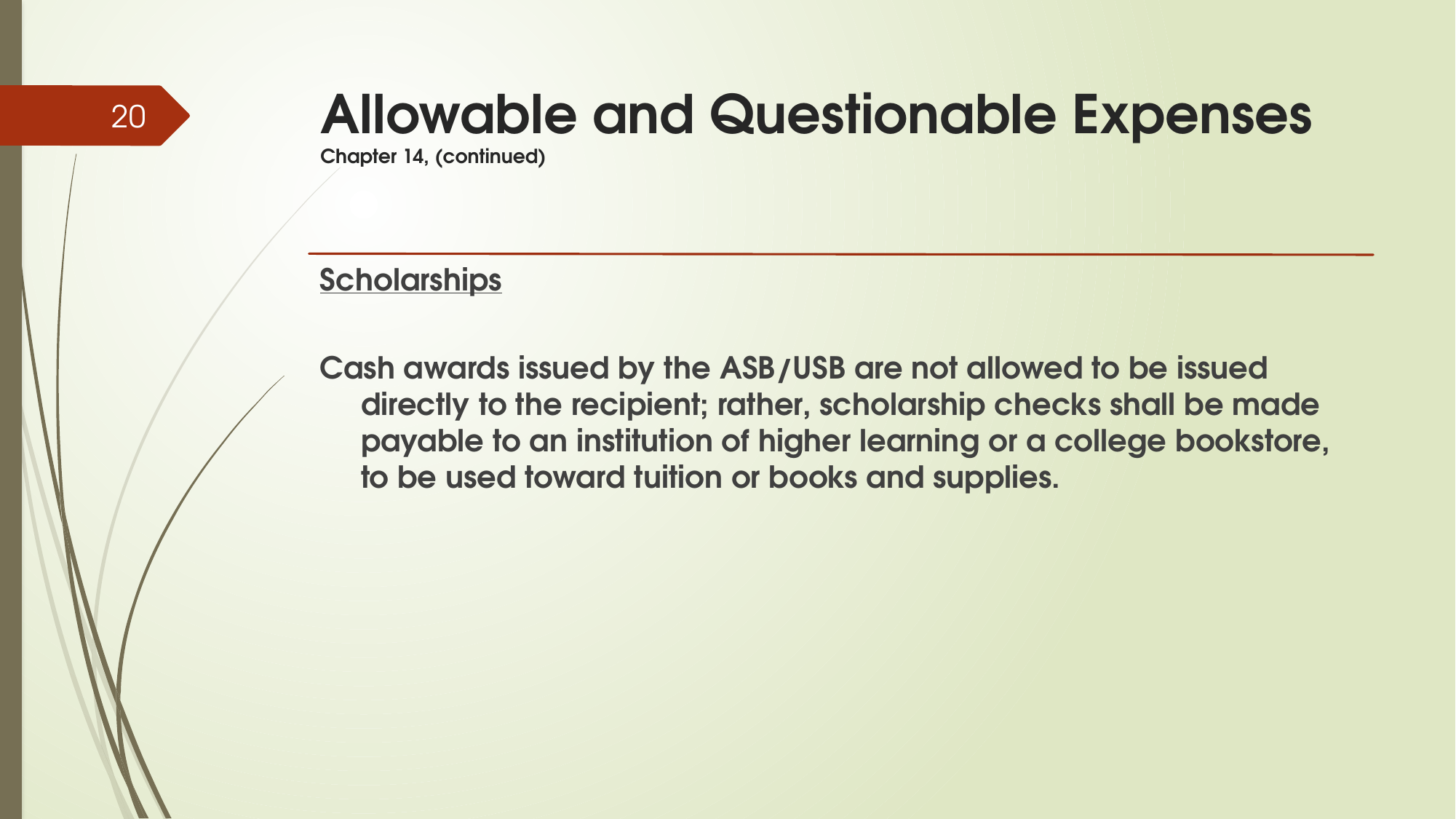

# Allowable and Questionable Expenses Chapter 14, (continued)
20
Scholarships

Cash awards issued by the ASB/USB are not allowed to be issued directly to the recipient; rather, scholarship checks shall be made payable to an institution of higher learning or a college bookstore, to be used toward tuition or books and supplies.